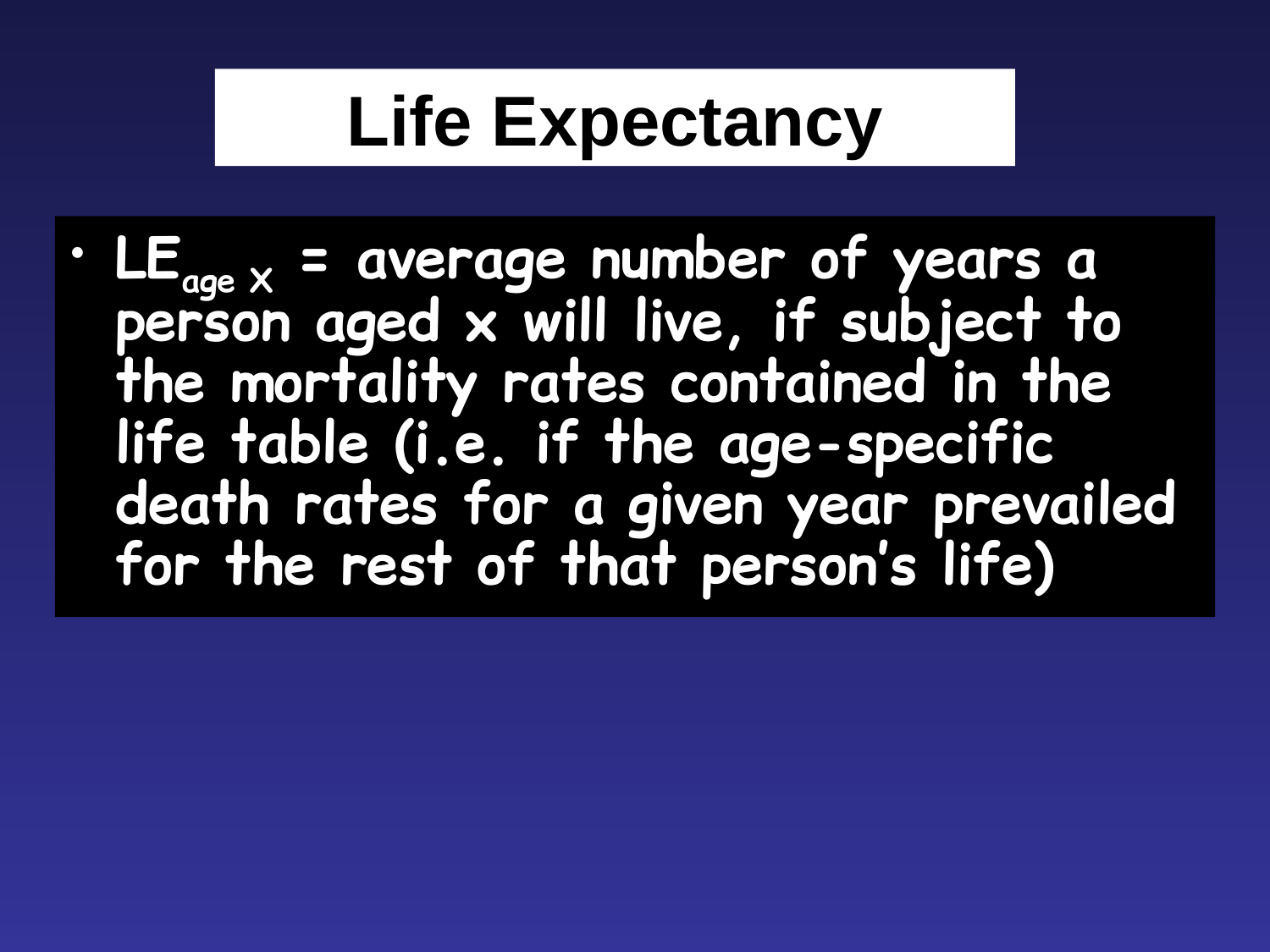

Life Expectancy
LEage X = average number of years a person aged x will live, if subject to the mortality rates contained in the life table (i.e. if the age-specific death rates for a given year prevailed for the rest of that person’s life)